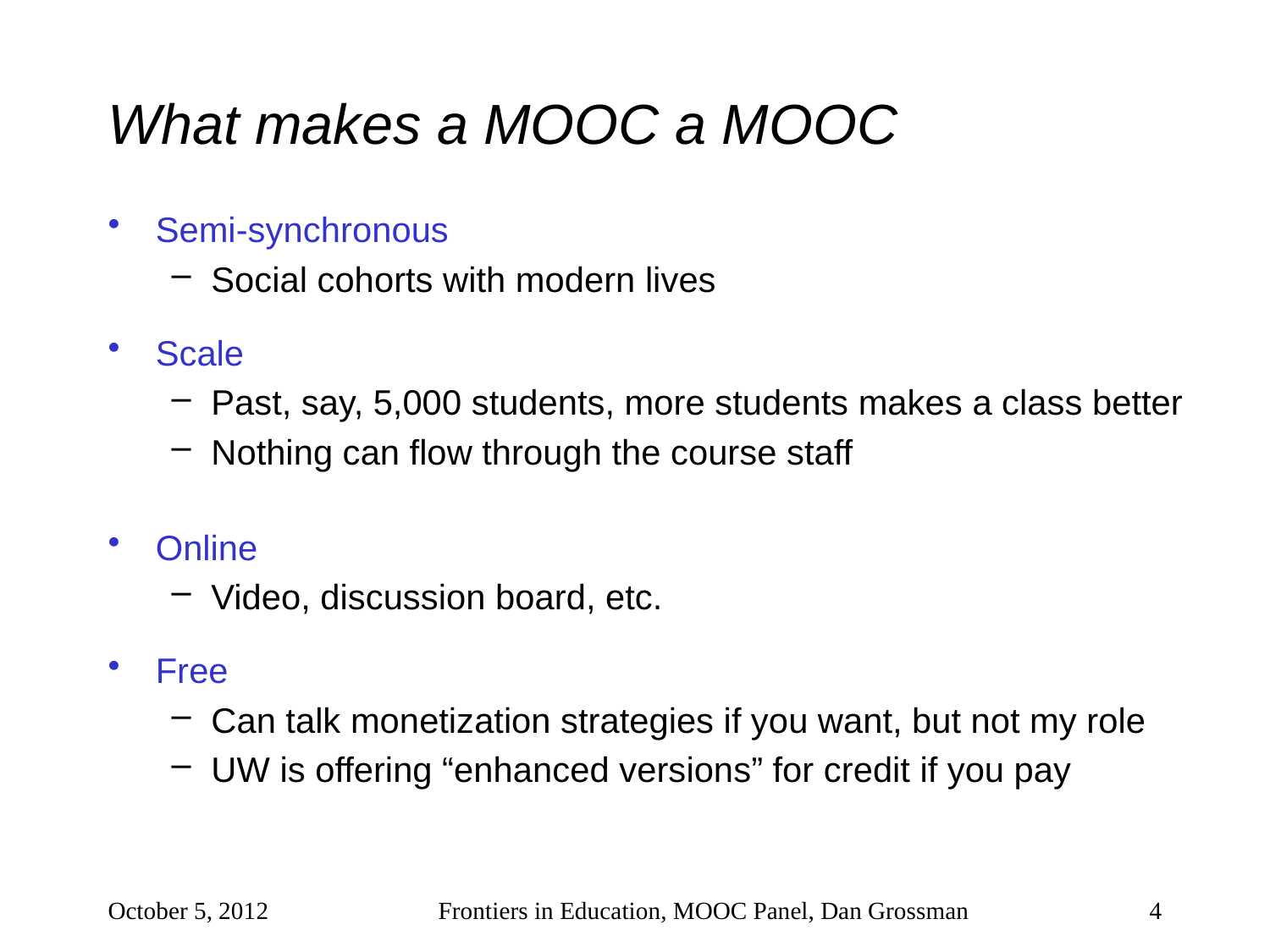

# What makes a MOOC a MOOC
Semi-synchronous
Social cohorts with modern lives

Scale
Past, say, 5,000 students, more students makes a class better
Nothing can flow through the course staff

Online
Video, discussion board, etc.

Free
Can talk monetization strategies if you want, but not my role
UW is offering “enhanced versions” for credit if you pay
October 5, 2012
Frontiers in Education, MOOC Panel, Dan Grossman
4